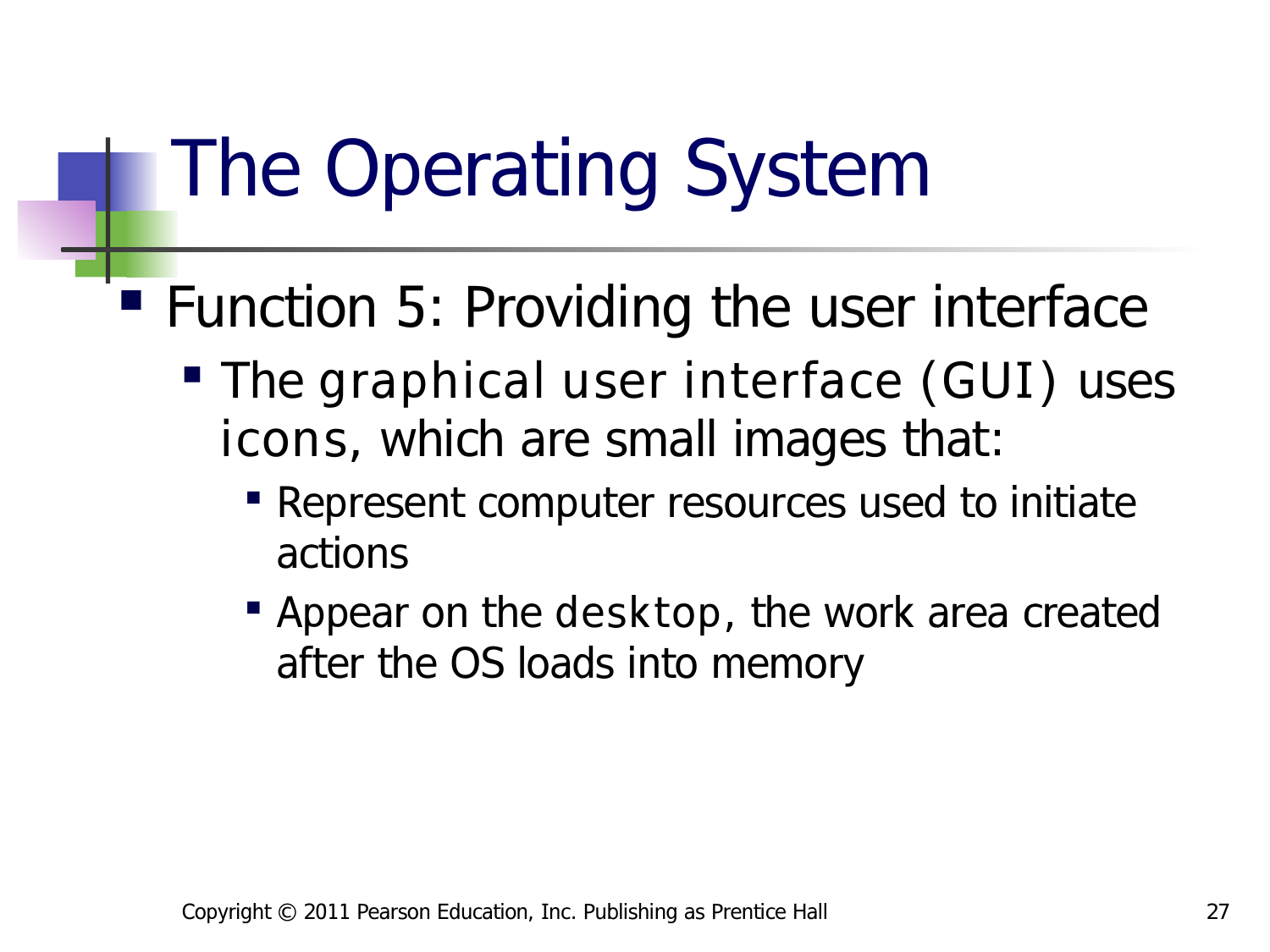

# The Operating System
Function 5: Providing the user interface
The graphical user interface (GUI) uses icons, which are small images that:
Represent computer resources used to initiate actions
Appear on the desktop, the work area created after the OS loads into memory
Copyright © 2011 Pearson Education, Inc. Publishing as Prentice Hall
27